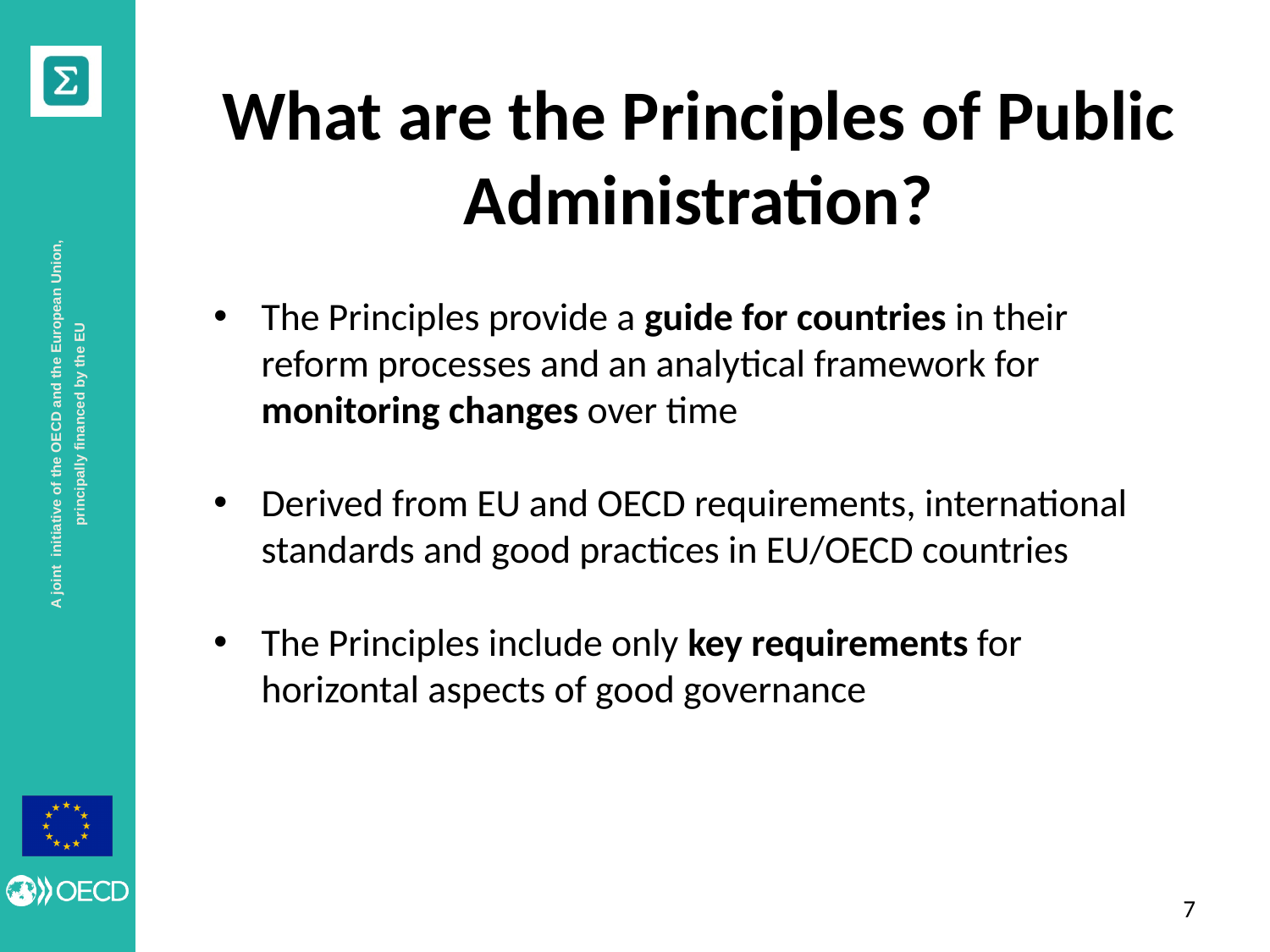

# What are the Principles of Public Administration?
The Principles provide a guide for countries in their reform processes and an analytical framework for monitoring changes over time

Derived from EU and OECD requirements, international standards and good practices in EU/OECD countries

The Principles include only key requirements for horizontal aspects of good governance

7